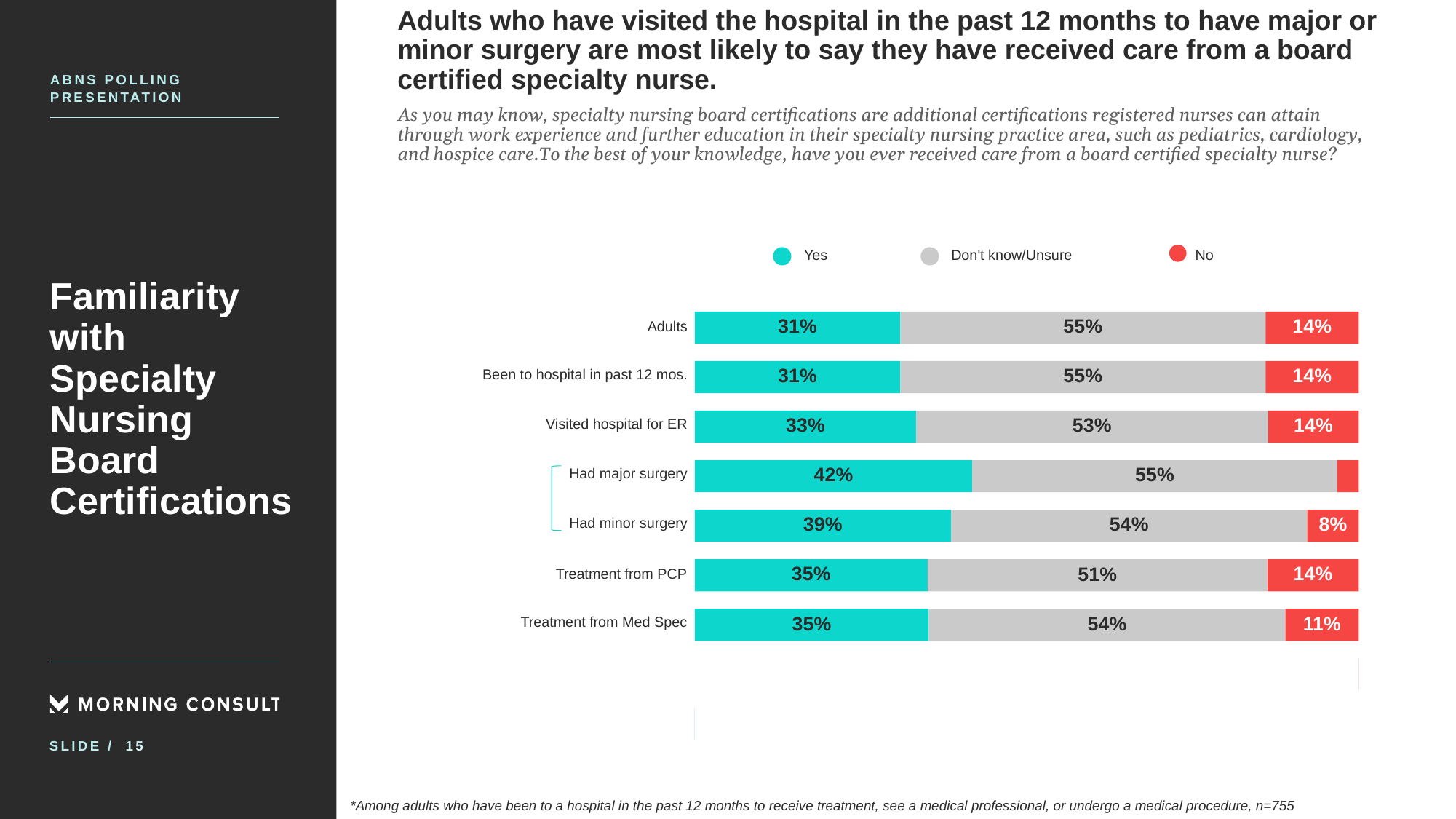

# Adults who have visited the hospital in the past 12 months to have major or minor surgery are most likely to say they have received care from a board certified specialty nurse.
ABNS10
Abns Polling Presentation
As you may know, specialty nursing board certifications are additional certifications registered nurses can attain through work experience and further education in their specialty nursing practice area, such as pediatrics, cardiology, and hospice care.To the best of your knowledge, have you ever received care from a board certified specialty nurse?

31%
55%
14%
Adults

Been to hospital in past 12 mos.
31%
55%
14%

Visited hospital for ER
33%
53%
14%

Had major surgery
42%
55%

Had minor surgery
39%
8%
54%

35%
51%
14%
Treatment from PCP

Treatment from Med Spec
35%
54%
11%

100%

Familiarity with Specialty Nursing Board Certifications

Don't know/Unsure
Yes
No

15
*Among adults who have been to a hospital in the past 12 months to receive treatment, see a medical professional, or undergo a medical procedure, n=755